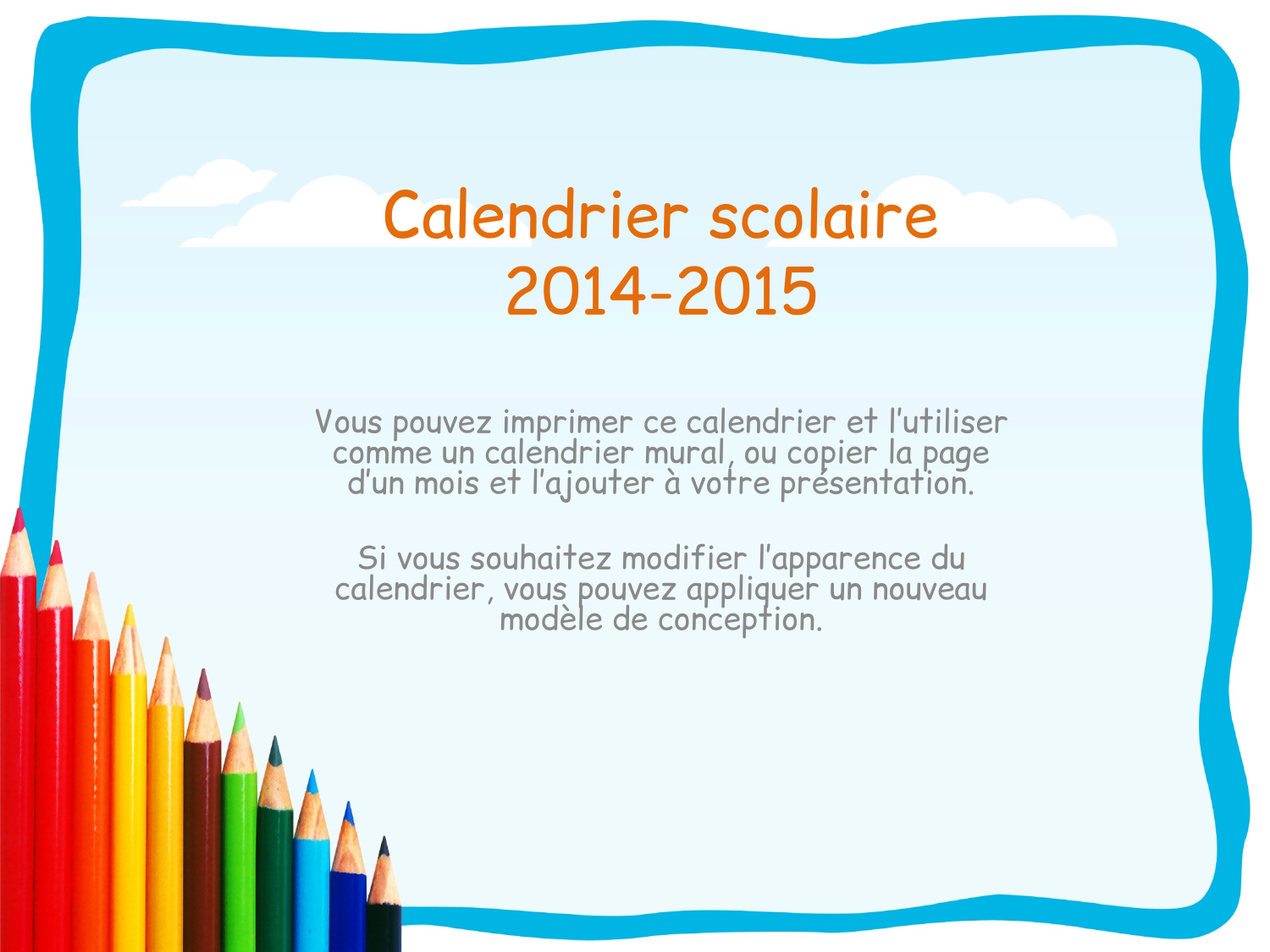

# Calendrier scolaire 2014-2015
Vous pouvez imprimer ce calendrier et l’utiliser comme un calendrier mural, ou copier la page d’un mois et l’ajouter à votre présentation.
Si vous souhaitez modifier l’apparence du calendrier, vous pouvez appliquer un nouveau modèle de conception.